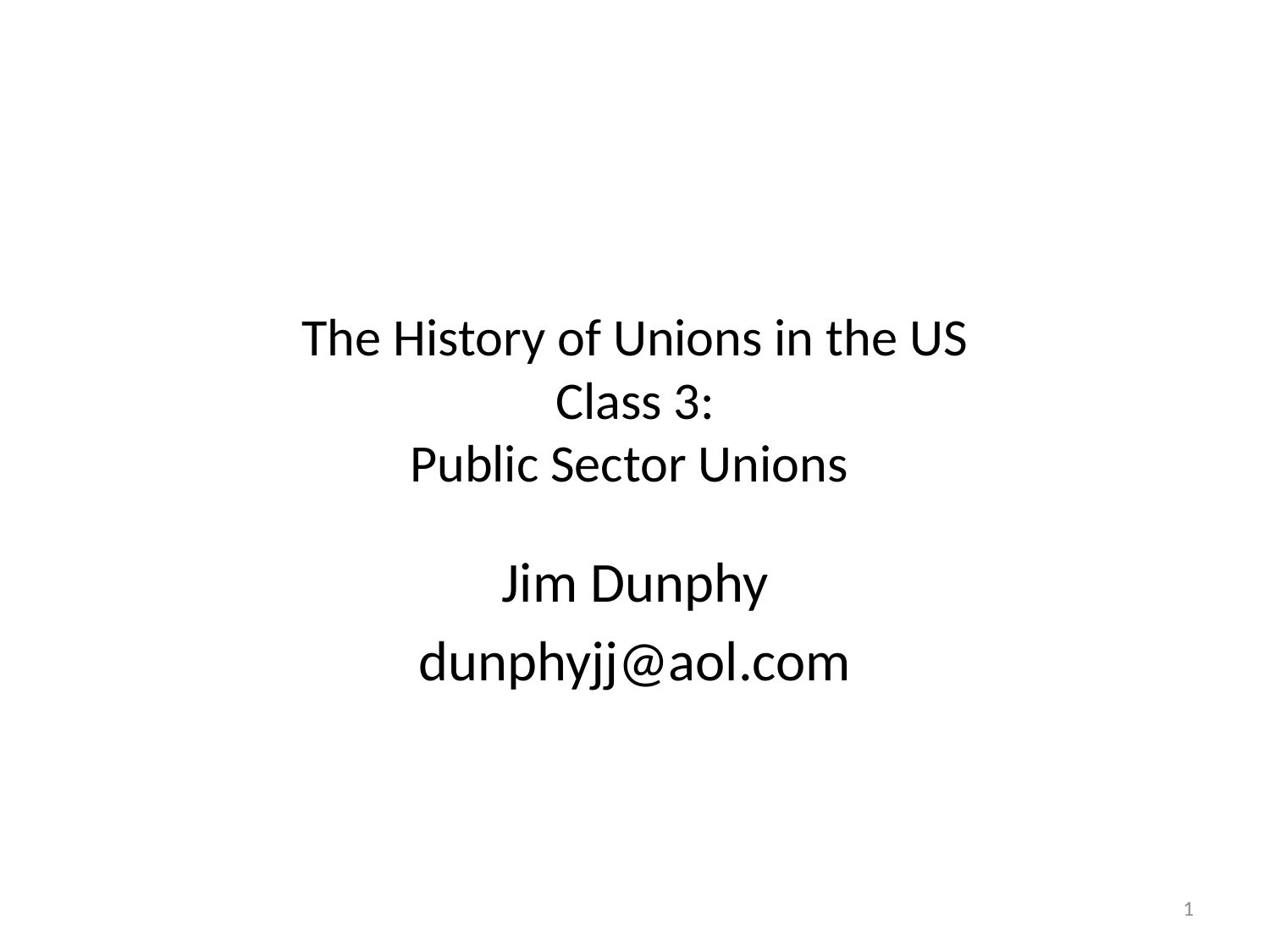

# The History of Unions in the US Class 3: Public Sector Unions
Jim Dunphy
dunphyjj@aol.com
1